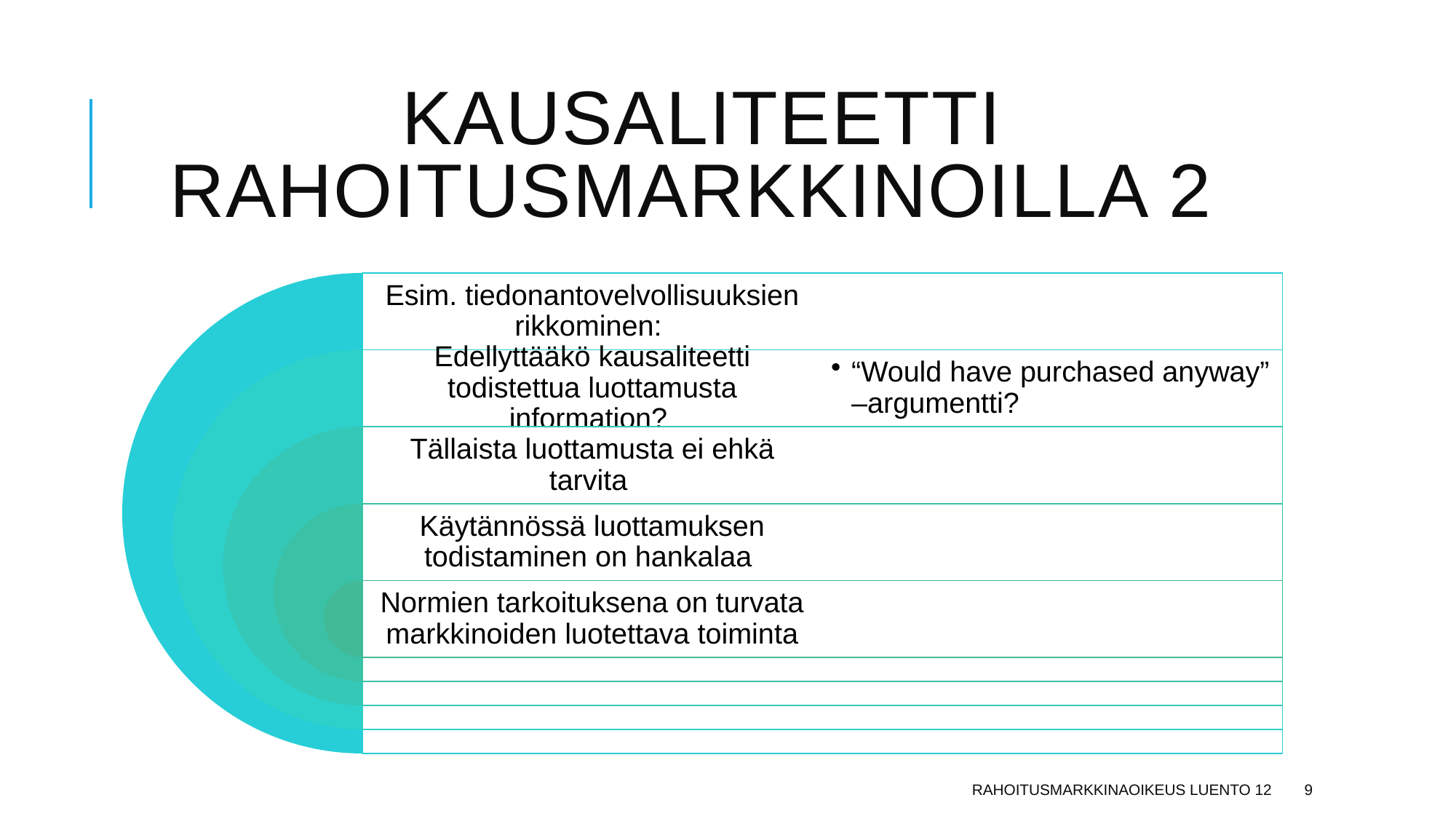

# Kausaliteetti rahoitusmarkkinoilla 2
Esim. tiedonantovelvollisuuksien rikkominen:
Edellyttääkö kausaliteetti todistettua luottamusta information?
Tällaista luottamusta ei ehkä tarvita
Käytännössä luottamuksen todistaminen on hankalaa
Normien tarkoituksena on turvata markkinoiden luotettava toiminta
“Would have purchased anyway” –argumentti?
Rahoitusmarkkinaoikeus luento 12
9